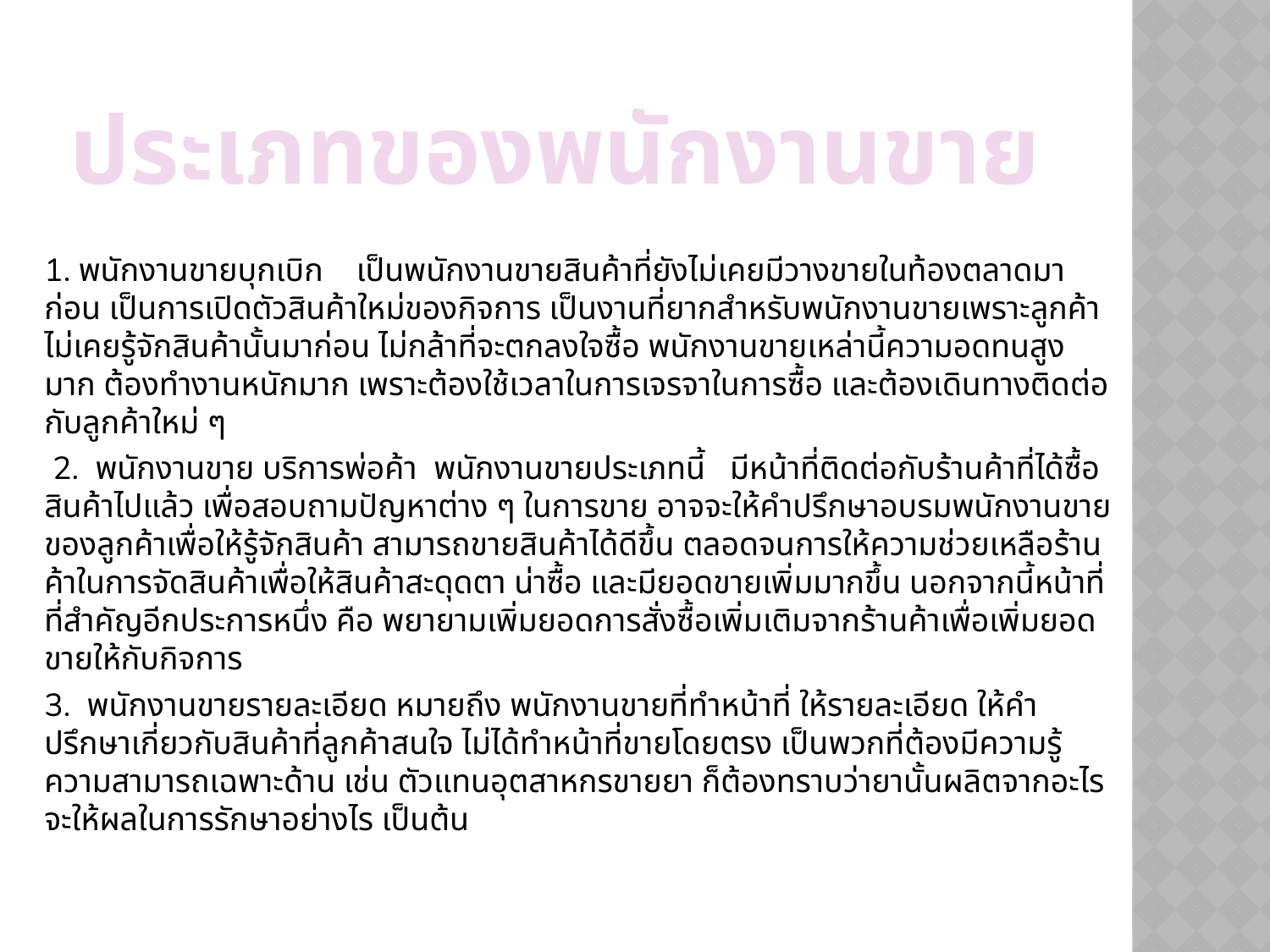

# ประเภทของพนักงานขาย
1. พนักงานขายบุกเบิก    เป็นพนักงานขายสินค้าที่ยังไม่เคยมีวางขายในท้องตลาดมาก่อน เป็นการเปิดตัวสินค้าใหม่ของกิจการ เป็นงานที่ยากสำหรับพนักงานขายเพราะลูกค้าไม่เคยรู้จักสินค้านั้นมาก่อน ไม่กล้าที่จะตกลงใจซื้อ พนักงานขายเหล่านี้ความอดทนสูงมาก ต้องทำงานหนักมาก เพราะต้องใช้เวลาในการเจรจาในการซื้อ และต้องเดินทางติดต่อกับลูกค้าใหม่ ๆ
 2.  พนักงานขาย บริการพ่อค้า  พนักงานขายประเภทนี้   มีหน้าที่ติดต่อกับร้านค้าที่ได้ซื้อสินค้าไปแล้ว เพื่อสอบถามปัญหาต่าง ๆ ในการขาย อาจจะให้คำปรึกษาอบรมพนักงานขาย ของลูกค้าเพื่อให้รู้จักสินค้า สามารถขายสินค้าได้ดีขึ้น ตลอดจนการให้ความช่วยเหลือร้านค้าในการจัดสินค้าเพื่อให้สินค้าสะดุดตา น่าซื้อ และมียอดขายเพิ่มมากขึ้น นอกจากนี้หน้าที่ที่สำคัญอีกประการหนึ่ง คือ พยายามเพิ่มยอดการสั่งซื้อเพิ่มเติมจากร้านค้าเพื่อเพิ่มยอดขายให้กับกิจการ
3.  พนักงานขายรายละเอียด หมายถึง พนักงานขายที่ทำหน้าที่ ให้รายละเอียด ให้คำปรึกษาเกี่ยวกับสินค้าที่ลูกค้าสนใจ ไม่ได้ทำหน้าที่ขายโดยตรง เป็นพวกที่ต้องมีความรู้ความสามารถเฉพาะด้าน เช่น ตัวแทนอุตสาหกรขายยา ก็ต้องทราบว่ายานั้นผลิตจากอะไรจะให้ผลในการรักษาอย่างไร เป็นต้น